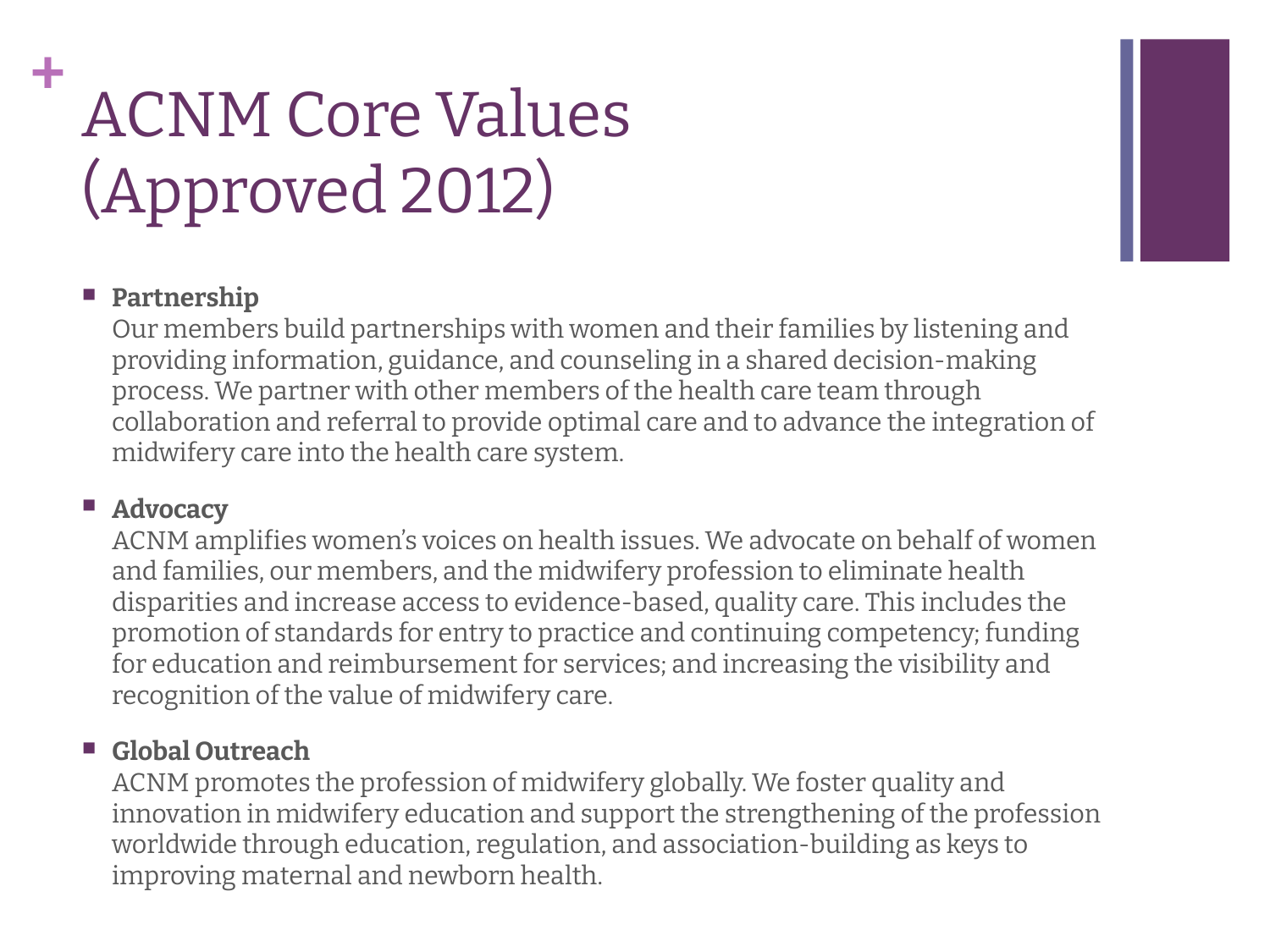

# ACNM Core Values (Approved 2012)
Partnership
Our members build partnerships with women and their families by listening and providing information, guidance, and counseling in a shared decision-making process. We partner with other members of the health care team through collaboration and referral to provide optimal care and to advance the integration of midwifery care into the health care system.
Advocacy
ACNM amplifies women’s voices on health issues. We advocate on behalf of women and families, our members, and the midwifery profession to eliminate health disparities and increase access to evidence-based, quality care. This includes the promotion of standards for entry to practice and continuing competency; funding for education and reimbursement for services; and increasing the visibility and recognition of the value of midwifery care.
Global Outreach
ACNM promotes the profession of midwifery globally. We foster quality and innovation in midwifery education and support the strengthening of the profession worldwide through education, regulation, and association-building as keys to improving maternal and newborn health.